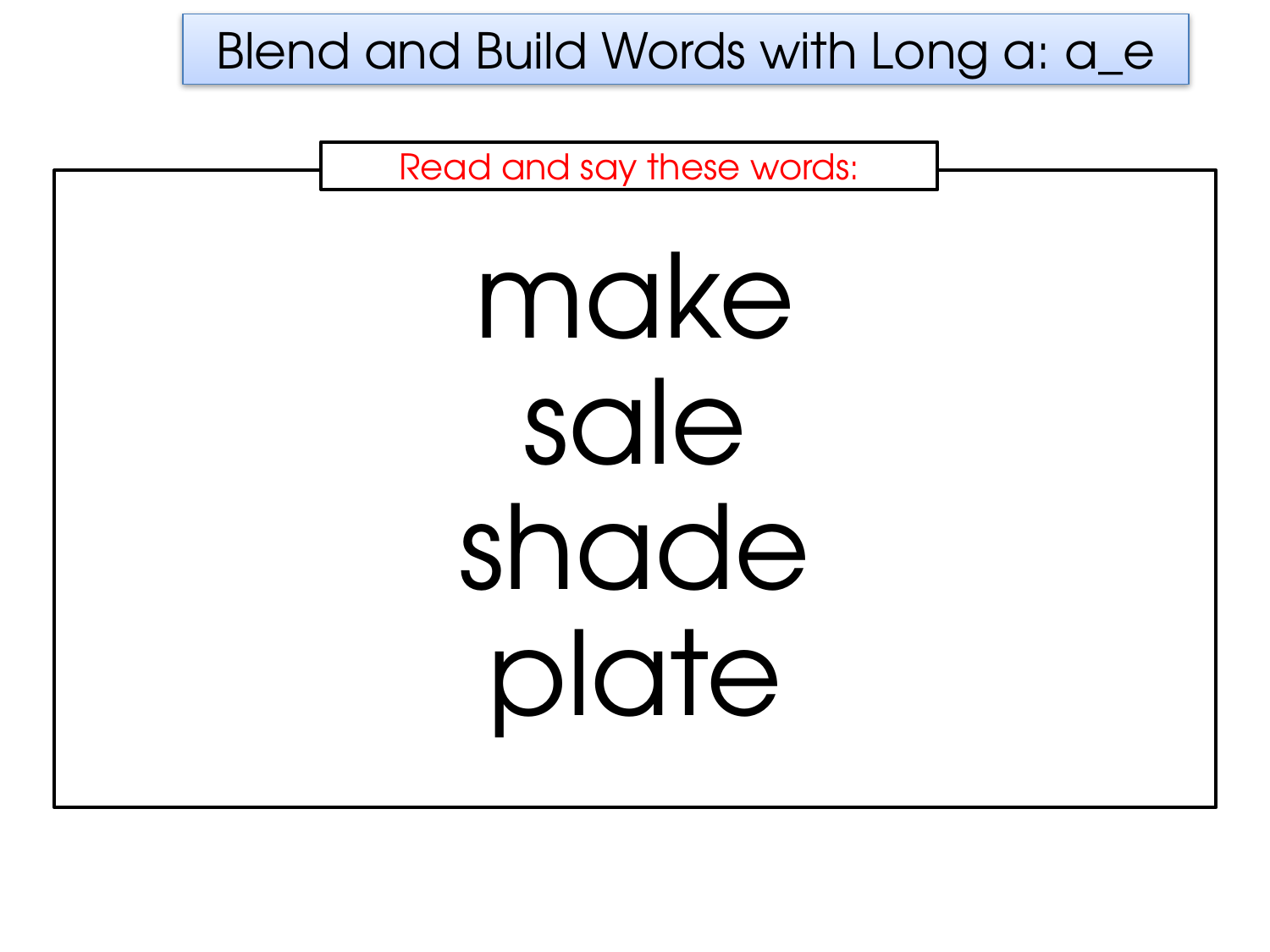

Blend and Build Words with Long a: a_e
Read and say these words:
make
sale
shade
plate